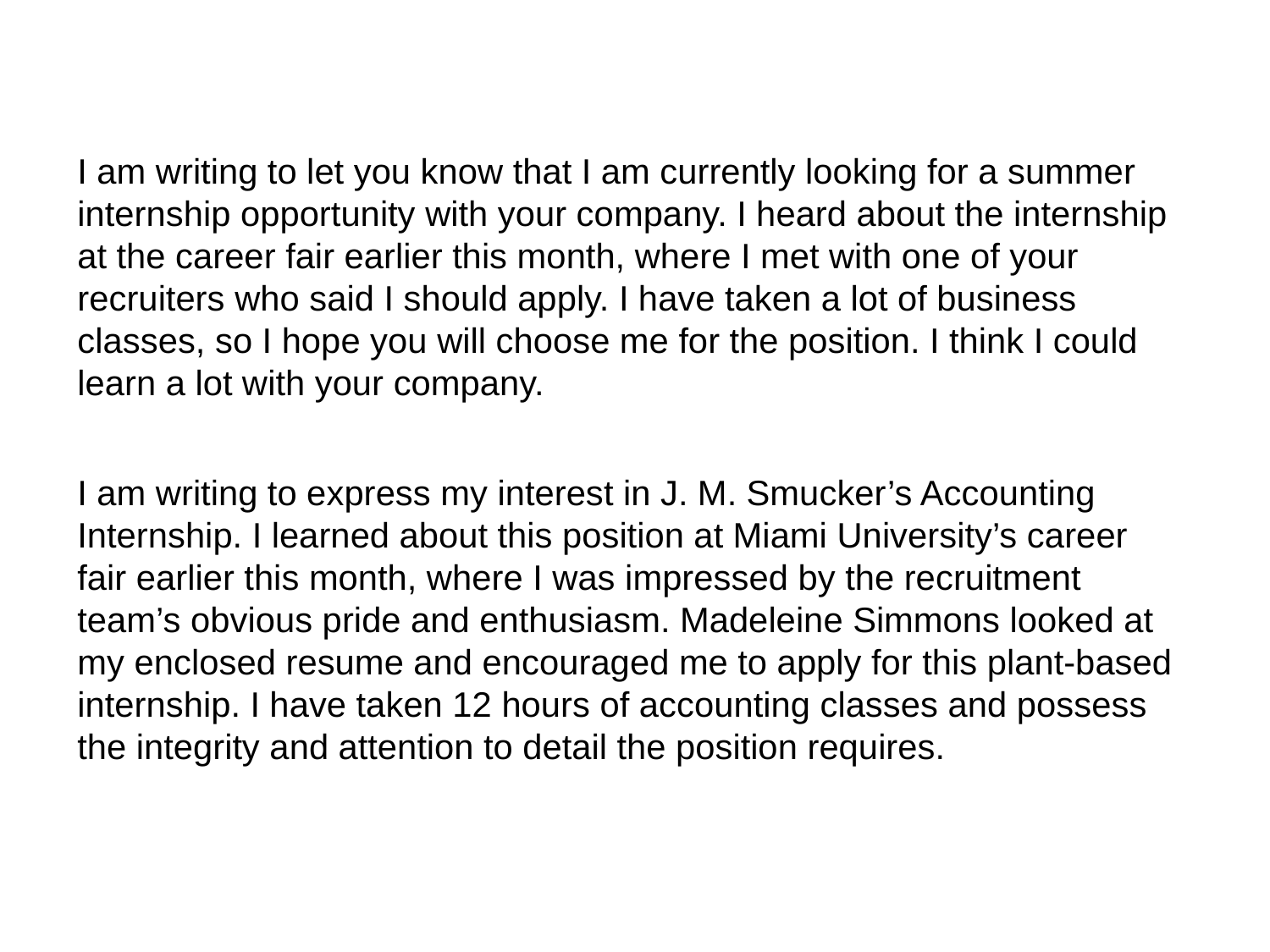

I am writing to let you know that I am currently looking for a summer internship opportunity with your company. I heard about the internship at the career fair earlier this month, where I met with one of your recruiters who said I should apply. I have taken a lot of business classes, so I hope you will choose me for the position. I think I could learn a lot with your company.
I am writing to express my interest in J. M. Smucker’s Accounting Internship. I learned about this position at Miami University’s career fair earlier this month, where I was impressed by the recruitment team’s obvious pride and enthusiasm. Madeleine Simmons looked at my enclosed resume and encouraged me to apply for this plant-based internship. I have taken 12 hours of accounting classes and possess the integrity and attention to detail the position requires.